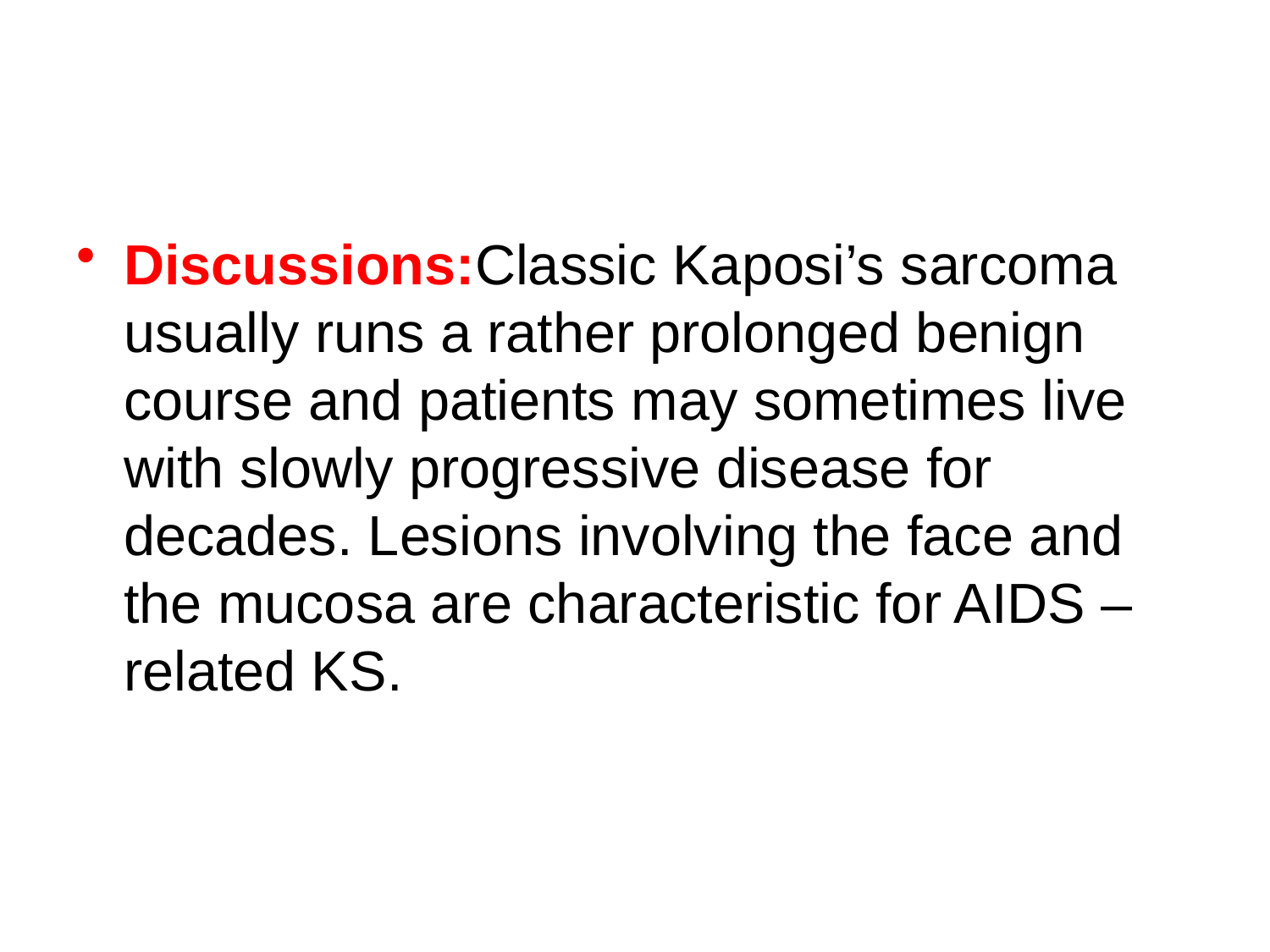

#
Discussions:Classic Kaposi’s sarcoma usually runs a rather prolonged benign course and patients may sometimes live with slowly progressive disease for decades. Lesions involving the face and the mucosa are characteristic for AIDS – related KS.